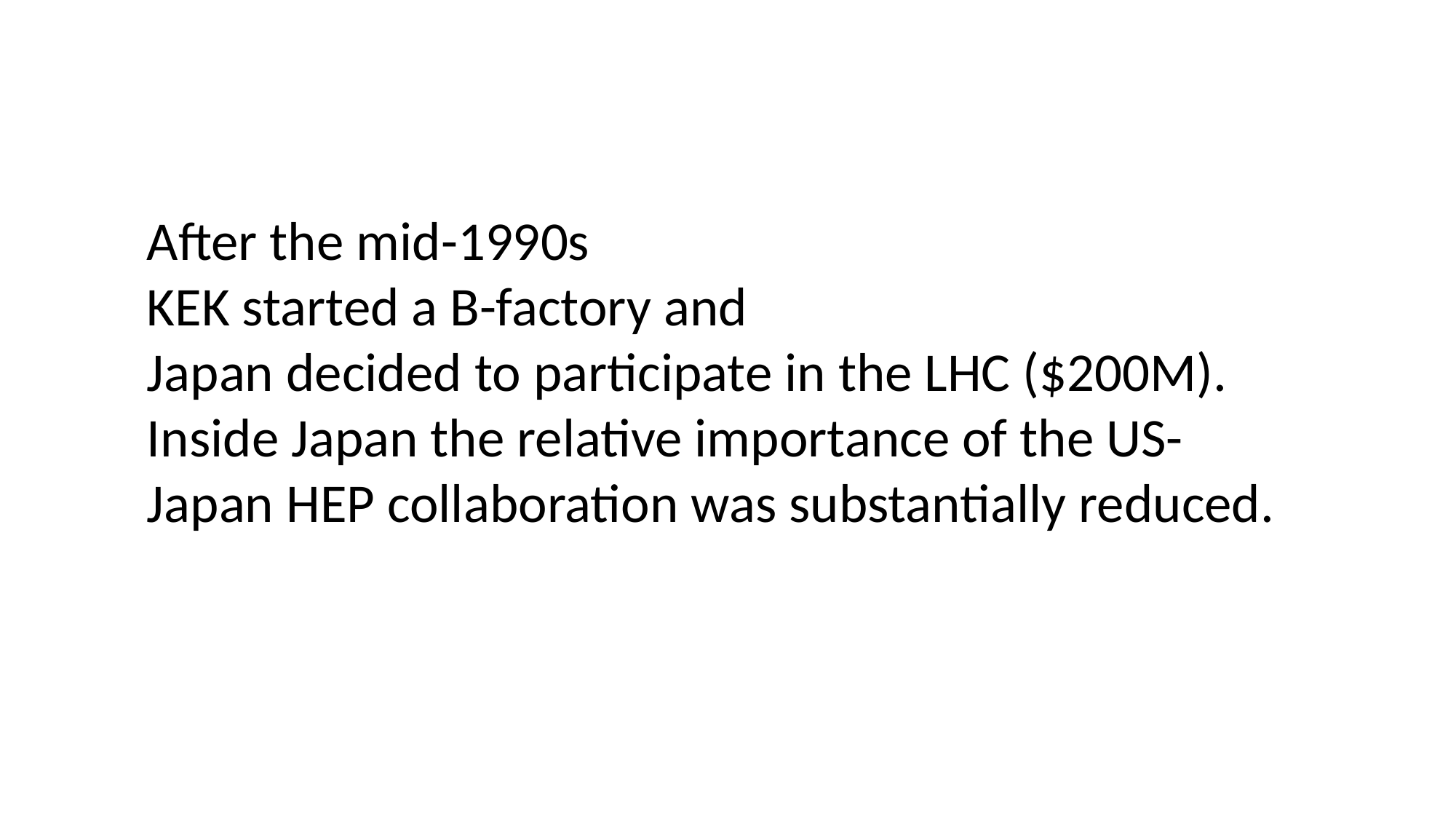

After the mid-1990s
KEK started a B-factory and
Japan decided to participate in the LHC ($200M).
Inside Japan the relative importance of the US-Japan HEP collaboration was substantially reduced.